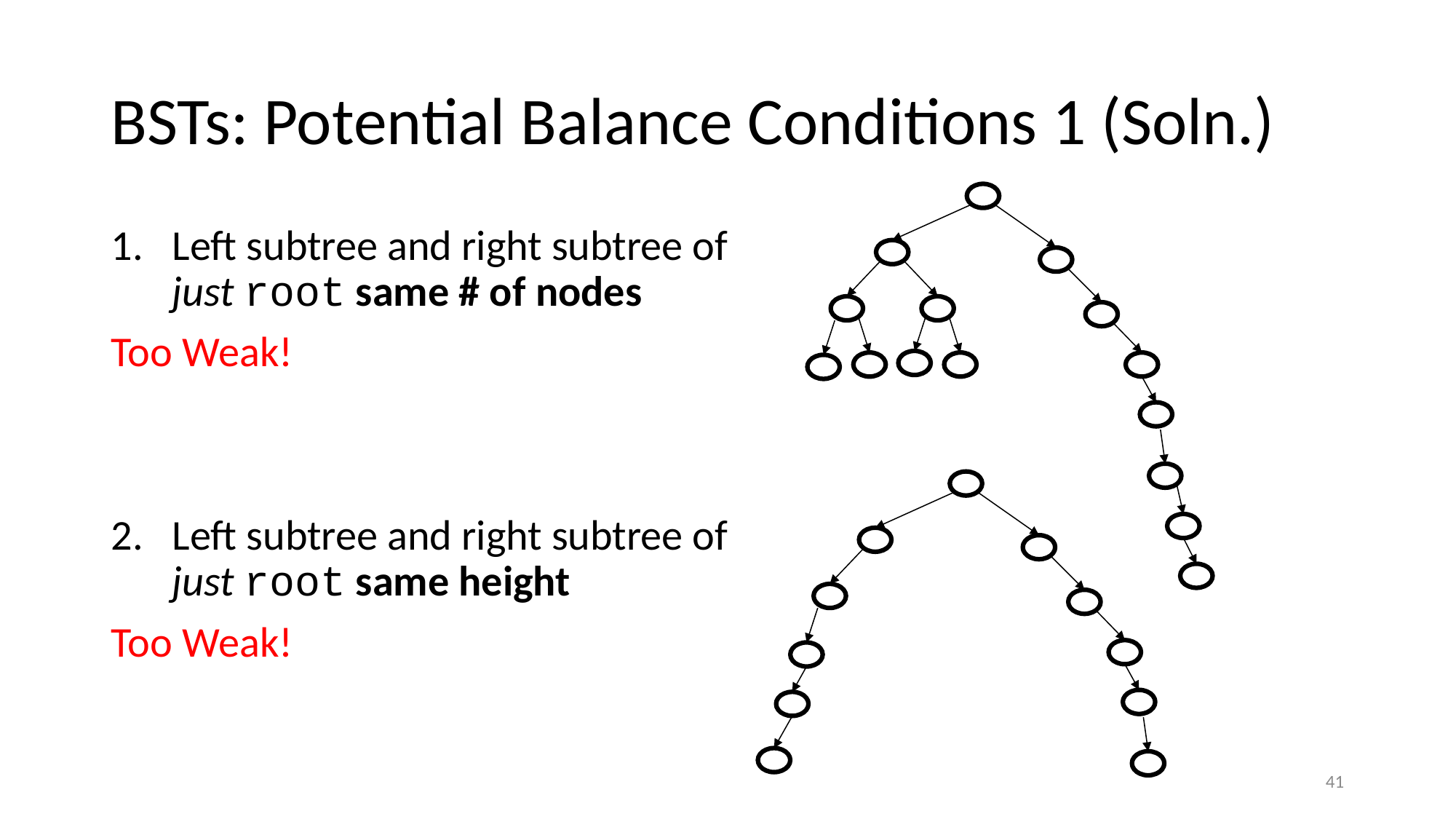

# BSTs: Potential Balance Conditions 1 (Soln.)

Left subtree and right subtree of just root same # of nodes
Too Weak!

Left subtree and right subtree of just root same height
Too Weak!

41